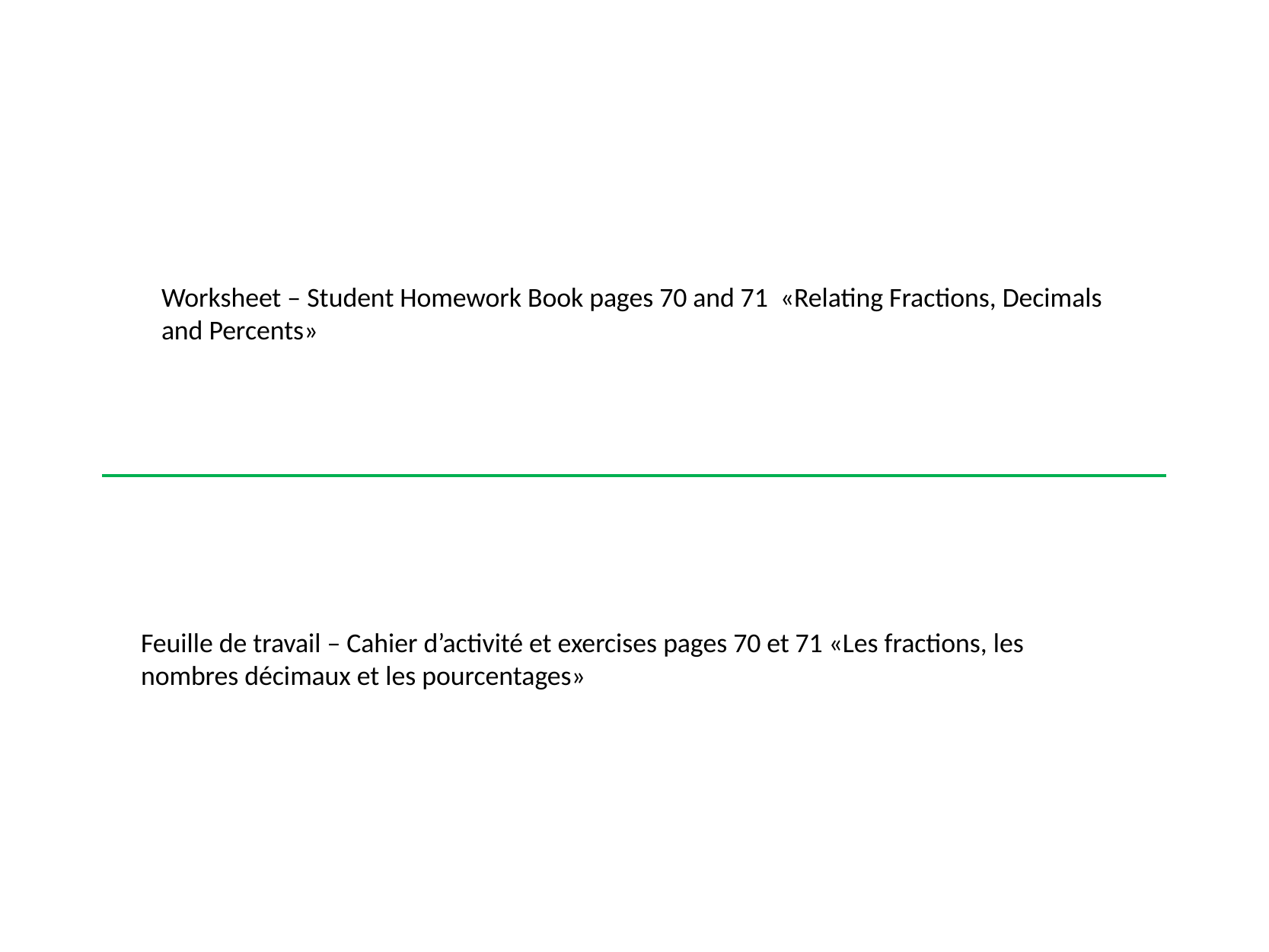

Worksheet – Student Homework Book pages 70 and 71  «Relating Fractions, Decimals and Percents»
Feuille de travail – Cahier d’activité et exercises pages 70 et 71 «Les fractions, les nombres décimaux et les pourcentages»